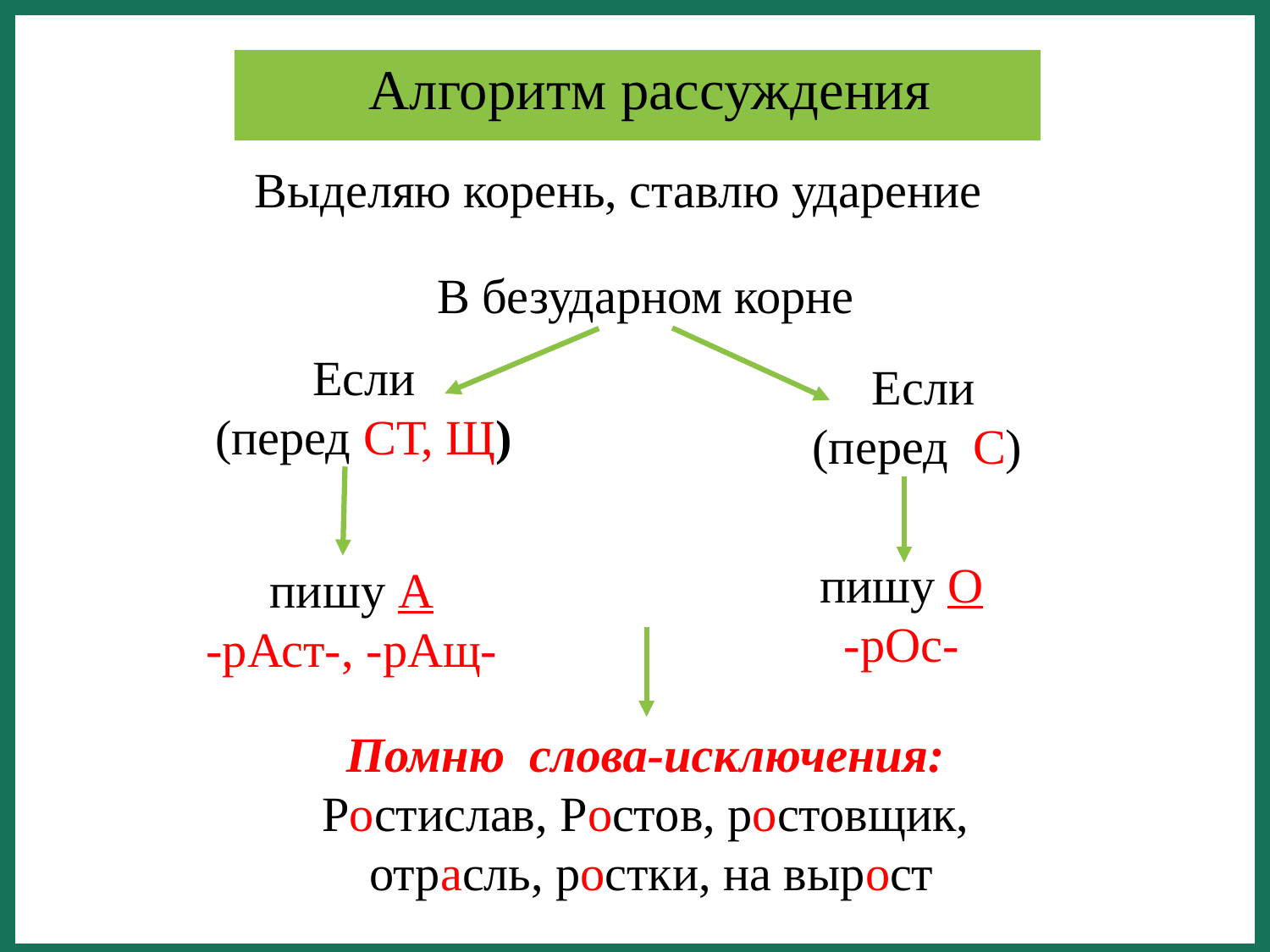

Алгоритм рассуждения
Выделяю корень, ставлю ударение
В безударном корне

Если
(перед СТ, Щ)
Если
(перед  С)

пишу О
-рОс-
пишу А
-рАст-, -рАщ-
Помню  слова-исключения:
Ростислав, Ростов, ростовщик,
отрасль, ростки, на вырост